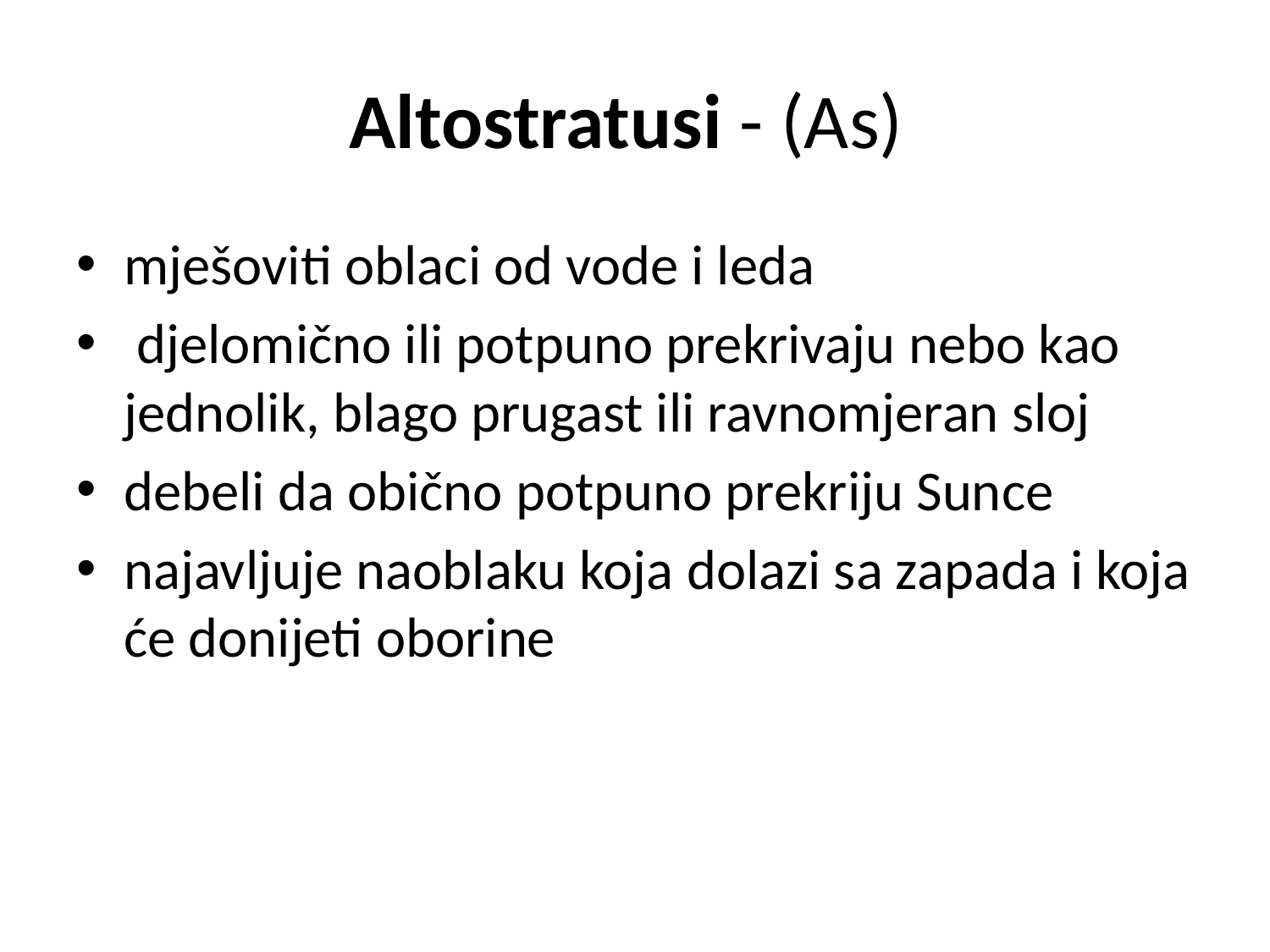

# Altostratusi - (As)
mješoviti oblaci od vode i leda
 djelomično ili potpuno prekrivaju nebo kao jednolik, blago prugast ili ravnomjeran sloj
debeli da obično potpuno prekriju Sunce
najavljuje naoblaku koja dolazi sa zapada i koja će donijeti oborine